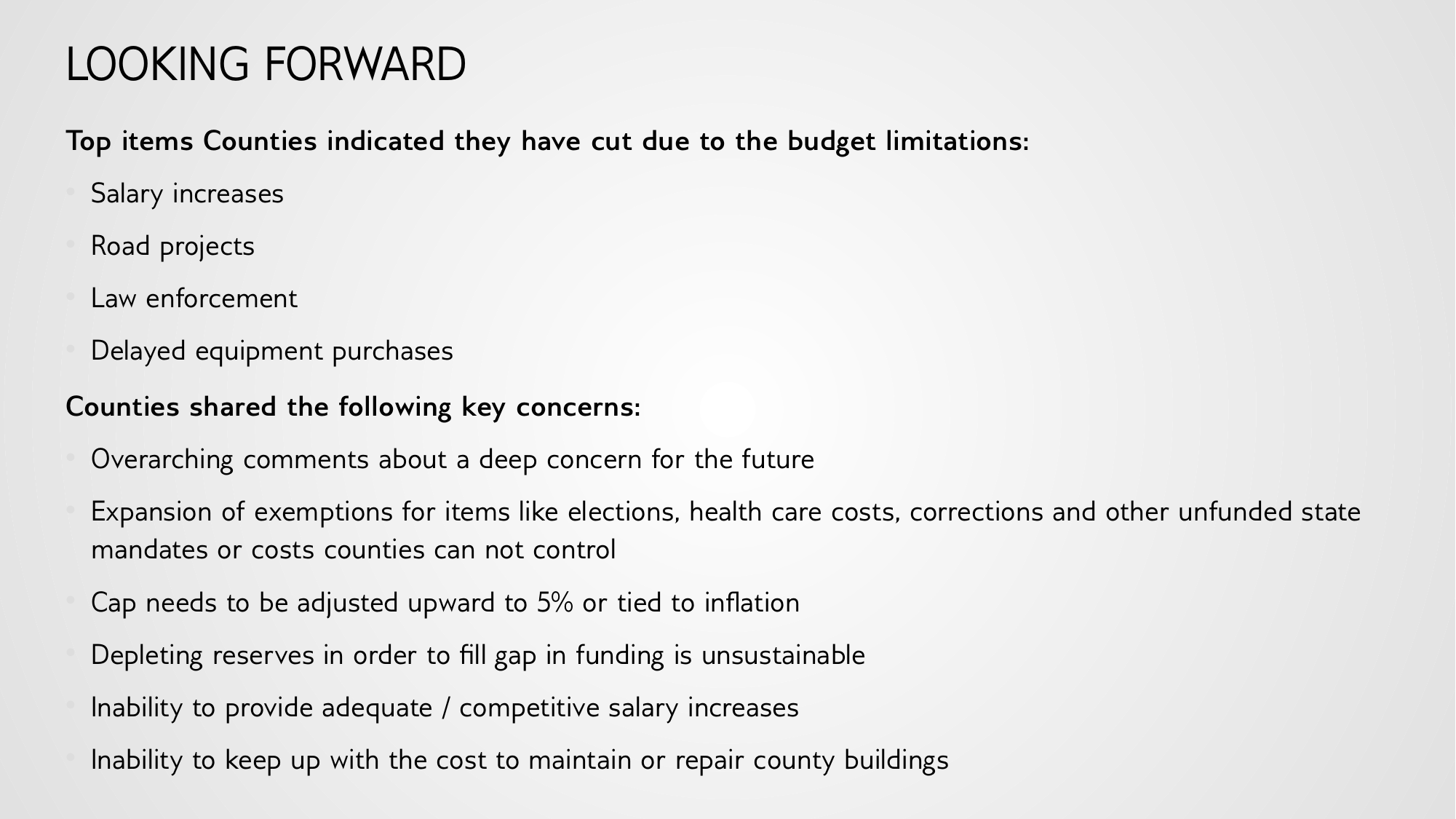

# Looking Forward
Top items Counties indicated they have cut due to the budget limitations:
Salary increases
Road projects
Law enforcement
Delayed equipment purchases
Counties shared the following key concerns:
Overarching comments about a deep concern for the future
Expansion of exemptions for items like elections, health care costs, corrections and other unfunded state mandates or costs counties can not control
Cap needs to be adjusted upward to 5% or tied to inflation
Depleting reserves in order to fill gap in funding is unsustainable
Inability to provide adequate / competitive salary increases
Inability to keep up with the cost to maintain or repair county buildings